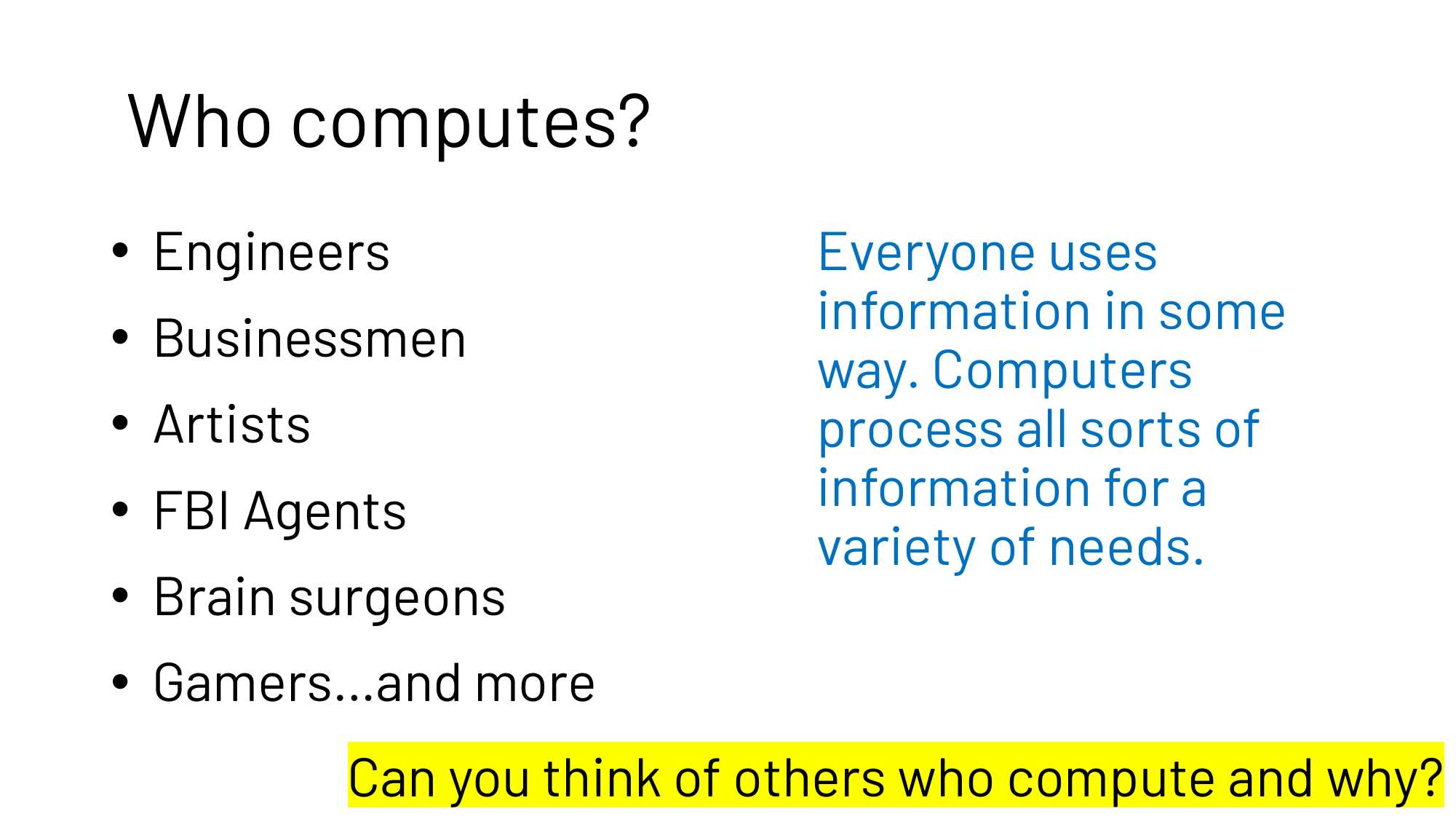

# Who computes?
Engineers
Businessmen
Artists
FBI Agents
Brain surgeons
Gamers…and more

Everyone uses information in some way. Computers process all sorts of information for a variety of needs.

Can you think of others who compute and why?